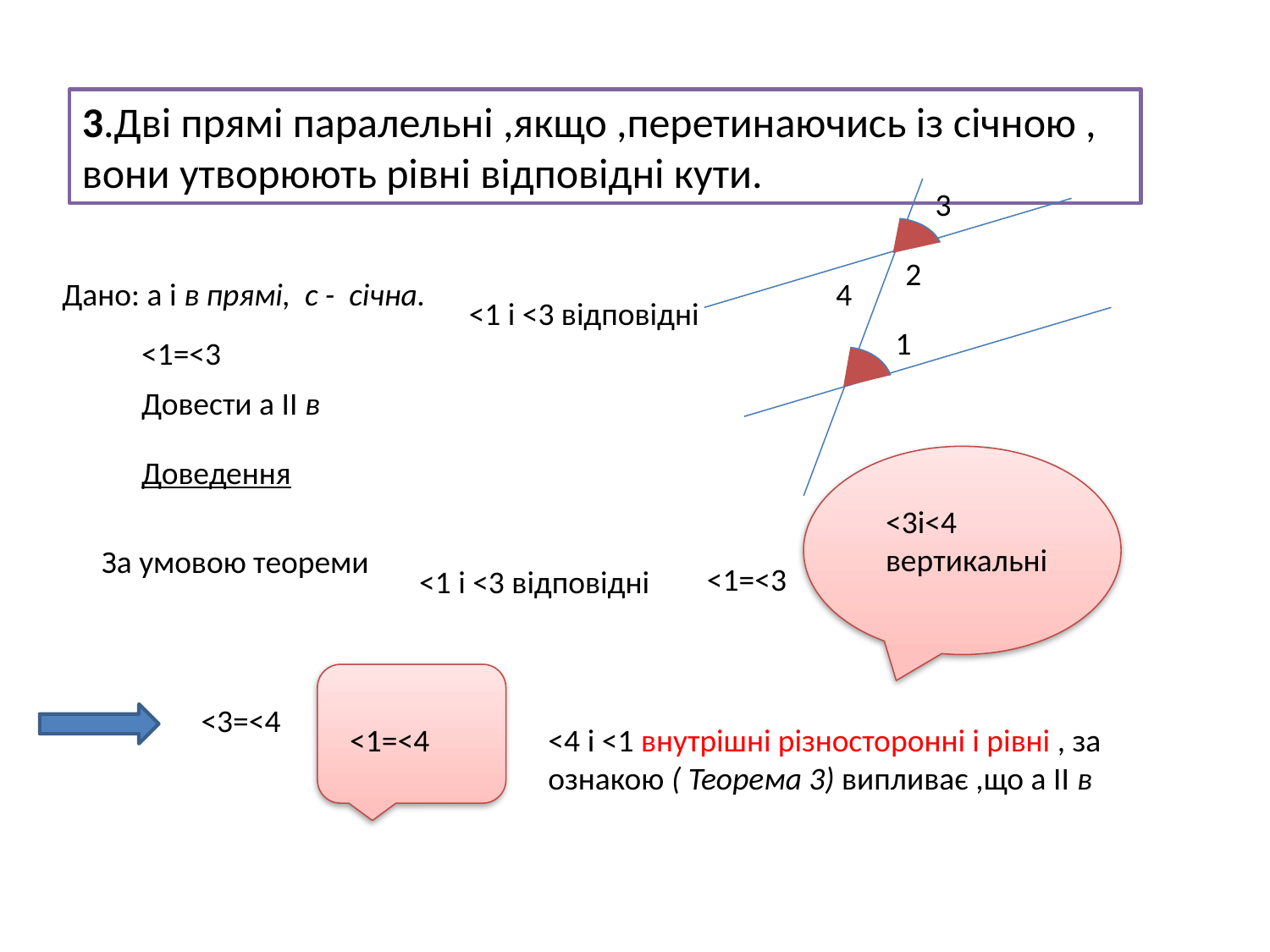

3.Дві прямі паралельні ,якщо ,перетинаючись із січною , вони утворюють рівні відповідні кути.
3

2
Дано: а і в прямі,  с -  січна.
4
<1 і <3 відповідні
1
<1=<3

Довести а ІІ в
Доведення

<3i<4 вертикальні
За умовою теореми
<1=<3
<1 і <3 відповідні

<3=<4

<1=<4
<4 i <1 внутрішні різносторонні і рівні , за ознакою ( Теорема 3) випливає ,що а ІІ в